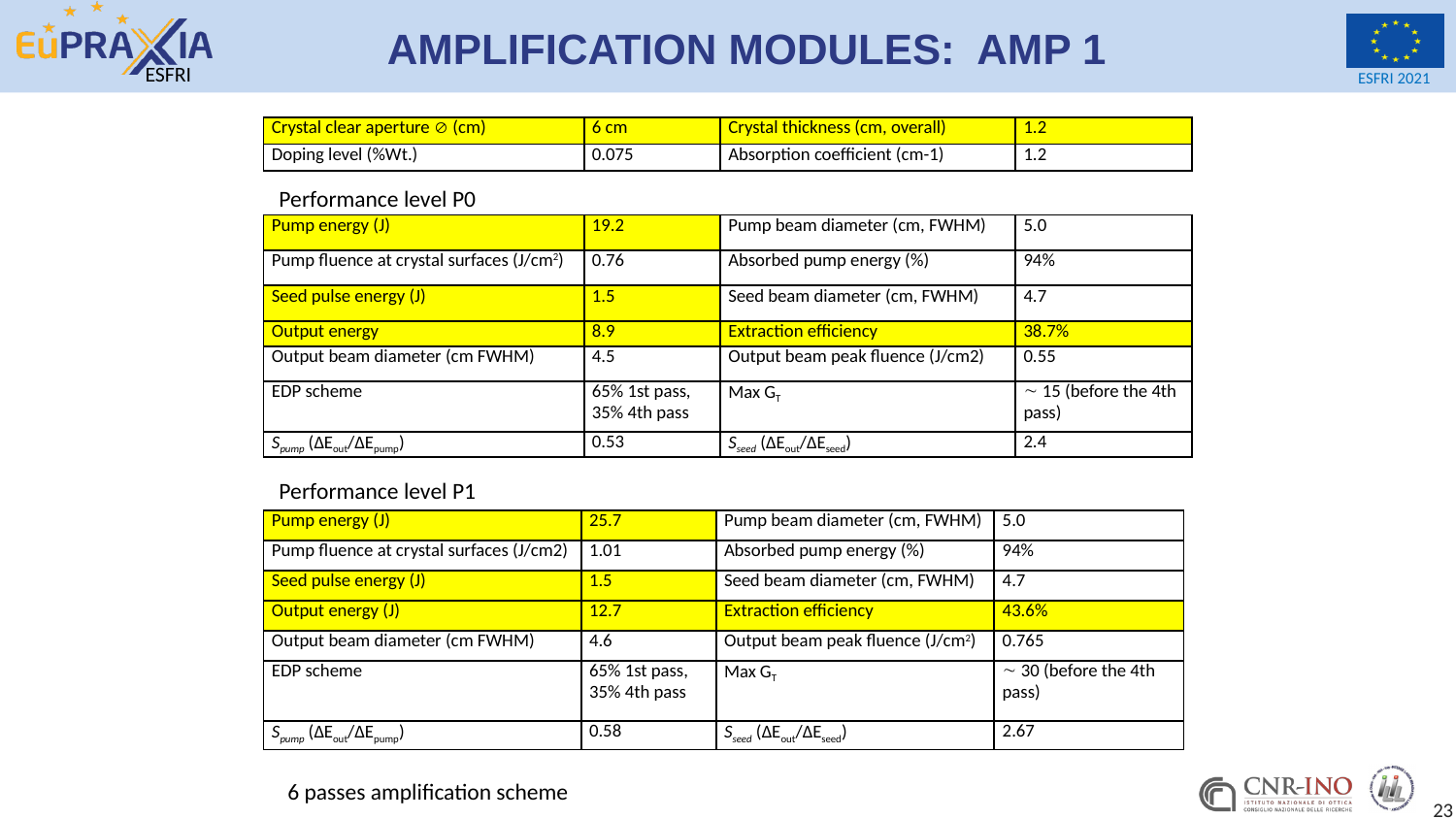

# AMPLIFICATION MODULES:  AMP 1
| Crystal clear aperture ∅ (cm) | 6 cm | Crystal thickness (cm, overall) | 1.2 |
| --- | --- | --- | --- |
| Doping level (%Wt.) | 0.075 | Absorption coefficient (cm-1) | 1.2 |
Performance level P0
| Pump energy (J) | 19.2 | Pump beam diameter (cm, FWHM) | 5.0 |
| --- | --- | --- | --- |
| Pump fluence at crystal surfaces (J/cm2) | 0.76 | Absorbed pump energy (%) | 94% |
| Seed pulse energy (J) | 1.5 | Seed beam diameter (cm, FWHM) | 4.7 |
| Output energy | 8.9 | Extraction efficiency | 38.7% |
| Output beam diameter (cm FWHM) | 4.5 | Output beam peak fluence (J/cm2) | 0.55 |
| EDP scheme | 65% 1st pass, 35% 4th pass | Max GT | ∼ 15 (before the 4th pass) |
| Spump (ΔEout/ΔEpump) | 0.53 | Sseed (ΔEout/ΔEseed) | 2.4 |
Performance level P1
| Pump energy (J) | 25.7 | Pump beam diameter (cm, FWHM) | 5.0 |
| --- | --- | --- | --- |
| Pump fluence at crystal surfaces (J/cm2) | 1.01 | Absorbed pump energy (%) | 94% |
| Seed pulse energy (J) | 1.5 | Seed beam diameter (cm, FWHM) | 4.7 |
| Output energy (J) | 12.7 | Extraction efficiency | 43.6% |
| Output beam diameter (cm FWHM) | 4.6 | Output beam peak fluence (J/cm2) | 0.765 |
| EDP scheme | 65% 1st pass, 35% 4th pass | Max GT | ∼ 30 (before the 4th pass) |
| Spump (ΔEout/ΔEpump) | 0.58 | Sseed (ΔEout/ΔEseed) | 2.67 |
6 passes amplification scheme